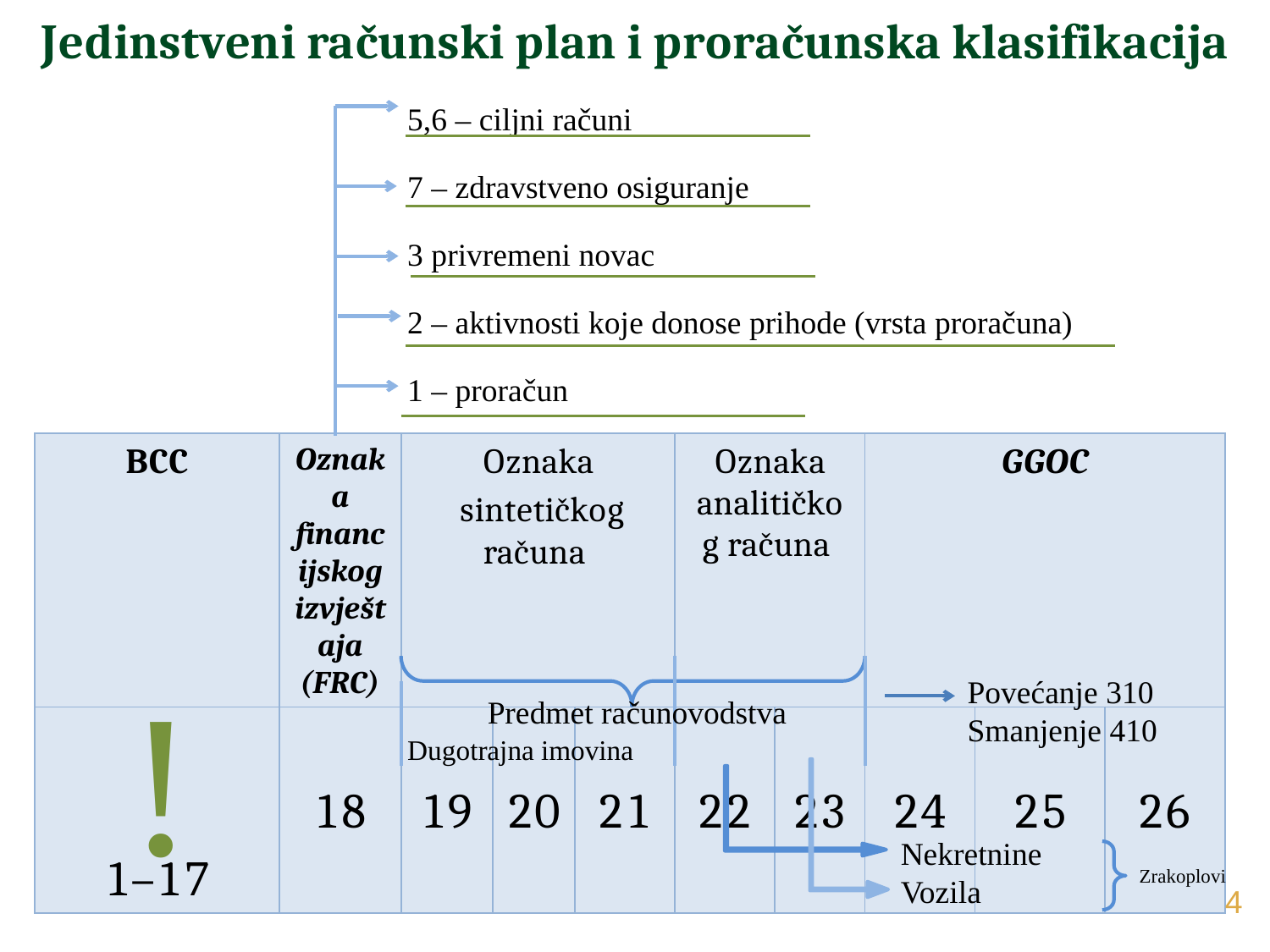

Jedinstveni računski plan i proračunska klasifikacija
5,6 – ciljni računi

7 – zdravstveno osiguranje

3 privremeni novac

2 – aktivnosti koje donose prihode (vrsta proračuna)

1 – proračun
| BCC | Oznaka financijskog izvještaja (FRC) | Oznaka sintetičkog računa |  |  | Oznaka analitičkog računa |  | GGOC |  |  |
| --- | --- | --- | --- | --- | --- | --- | --- | --- | --- |
| 1–17 | 18 | 19 | 20 | 21 | 22 | 23 | 24 | 25 | 26 |

!
Povećanje 310
Smanjenje 410
Predmet računovodstva
Dugotrajna imovina

Nekretnine
Vozila

Zrakoplovi
4